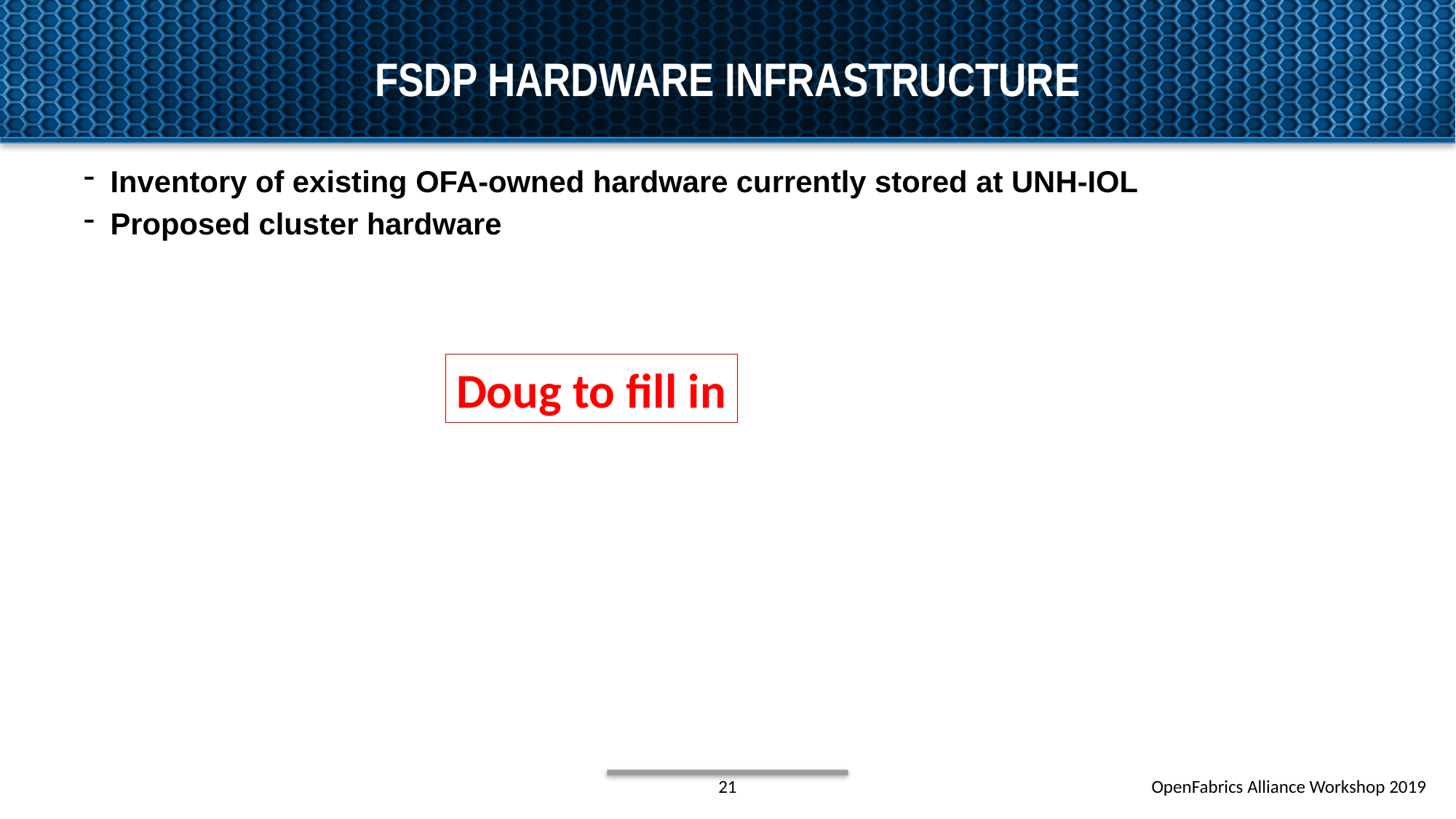

# fSDP hardware Infrastructure
Inventory of existing OFA-owned hardware currently stored at UNH-IOL
Proposed cluster hardware
Doug to fill in
21
OpenFabrics Alliance Workshop 2019